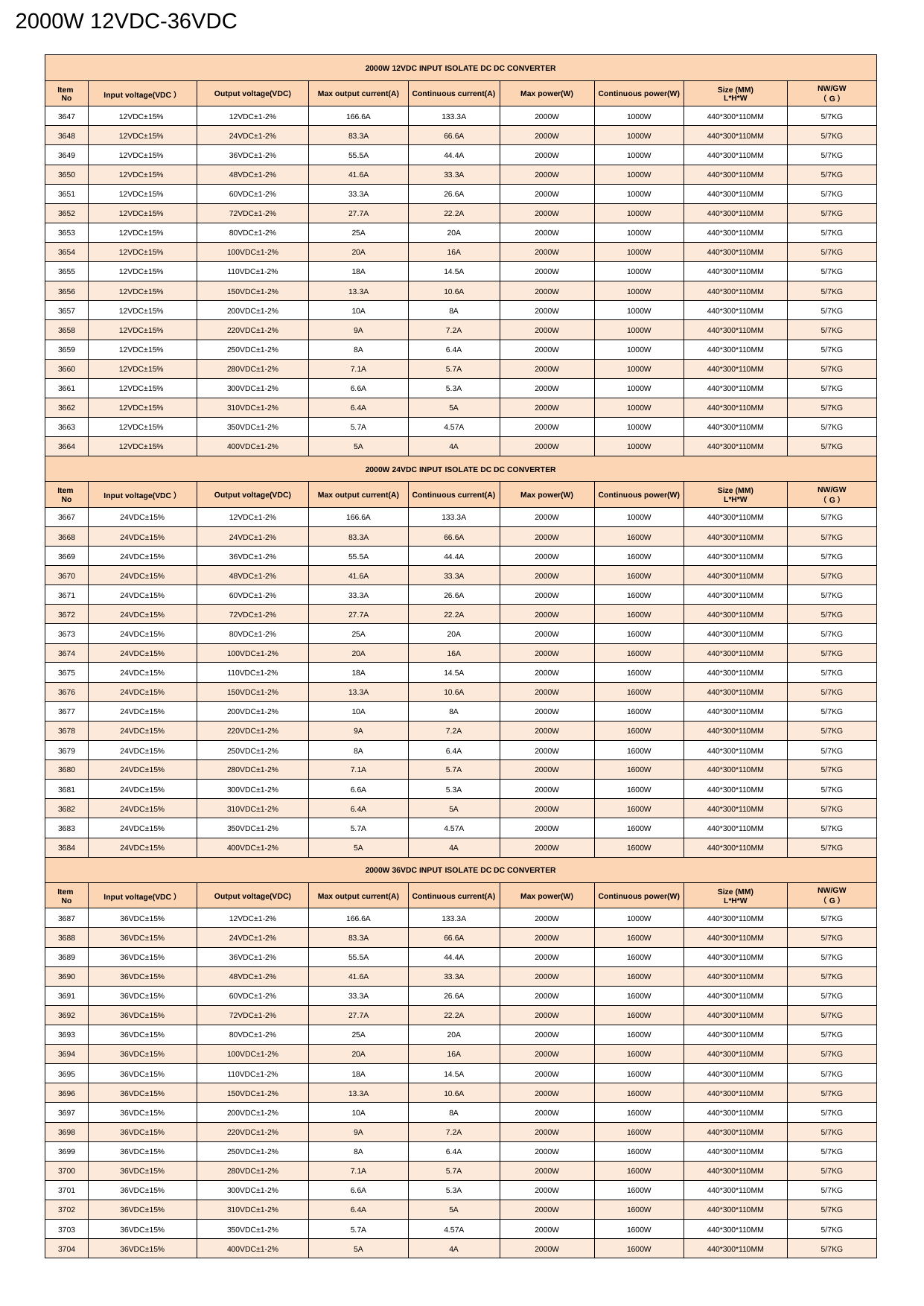

2000W 12VDC-36VDC
| 2000W 12VDC INPUT ISOLATE DC DC CONVERTER |  |  |  |  |  |  |  |  |
| --- | --- | --- | --- | --- | --- | --- | --- | --- |
| Item No | Input voltage(VDC） | Output voltage(VDC) | Max output current(A) | Continuous current(A) | Max power(W) | Continuous power(W) | Size (MM) L\*H\*W | NW/GW （G） |
| 3647 | 12VDC±15% | 12VDC±1-2% | 166.6A | 133.3A | 2000W | 1000W | 440\*300\*110MM | 5/7KG |
| 3648 | 12VDC±15% | 24VDC±1-2% | 83.3A | 66.6A | 2000W | 1000W | 440\*300\*110MM | 5/7KG |
| 3649 | 12VDC±15% | 36VDC±1-2% | 55.5A | 44.4A | 2000W | 1000W | 440\*300\*110MM | 5/7KG |
| 3650 | 12VDC±15% | 48VDC±1-2% | 41.6A | 33.3A | 2000W | 1000W | 440\*300\*110MM | 5/7KG |
| 3651 | 12VDC±15% | 60VDC±1-2% | 33.3A | 26.6A | 2000W | 1000W | 440\*300\*110MM | 5/7KG |
| 3652 | 12VDC±15% | 72VDC±1-2% | 27.7A | 22.2A | 2000W | 1000W | 440\*300\*110MM | 5/7KG |
| 3653 | 12VDC±15% | 80VDC±1-2% | 25A | 20A | 2000W | 1000W | 440\*300\*110MM | 5/7KG |
| 3654 | 12VDC±15% | 100VDC±1-2% | 20A | 16A | 2000W | 1000W | 440\*300\*110MM | 5/7KG |
| 3655 | 12VDC±15% | 110VDC±1-2% | 18A | 14.5A | 2000W | 1000W | 440\*300\*110MM | 5/7KG |
| 3656 | 12VDC±15% | 150VDC±1-2% | 13.3A | 10.6A | 2000W | 1000W | 440\*300\*110MM | 5/7KG |
| 3657 | 12VDC±15% | 200VDC±1-2% | 10A | 8A | 2000W | 1000W | 440\*300\*110MM | 5/7KG |
| 3658 | 12VDC±15% | 220VDC±1-2% | 9A | 7.2A | 2000W | 1000W | 440\*300\*110MM | 5/7KG |
| 3659 | 12VDC±15% | 250VDC±1-2% | 8A | 6.4A | 2000W | 1000W | 440\*300\*110MM | 5/7KG |
| 3660 | 12VDC±15% | 280VDC±1-2% | 7.1A | 5.7A | 2000W | 1000W | 440\*300\*110MM | 5/7KG |
| 3661 | 12VDC±15% | 300VDC±1-2% | 6.6A | 5.3A | 2000W | 1000W | 440\*300\*110MM | 5/7KG |
| 3662 | 12VDC±15% | 310VDC±1-2% | 6.4A | 5A | 2000W | 1000W | 440\*300\*110MM | 5/7KG |
| 3663 | 12VDC±15% | 350VDC±1-2% | 5.7A | 4.57A | 2000W | 1000W | 440\*300\*110MM | 5/7KG |
| 3664 | 12VDC±15% | 400VDC±1-2% | 5A | 4A | 2000W | 1000W | 440\*300\*110MM | 5/7KG |
| 2000W 24VDC INPUT ISOLATE DC DC CONVERTER |  |  |  |  |  |  |  |  |
| Item No | Input voltage(VDC） | Output voltage(VDC) | Max output current(A) | Continuous current(A) | Max power(W) | Continuous power(W) | Size (MM) L\*H\*W | NW/GW （G） |
| 3667 | 24VDC±15% | 12VDC±1-2% | 166.6A | 133.3A | 2000W | 1000W | 440\*300\*110MM | 5/7KG |
| 3668 | 24VDC±15% | 24VDC±1-2% | 83.3A | 66.6A | 2000W | 1600W | 440\*300\*110MM | 5/7KG |
| 3669 | 24VDC±15% | 36VDC±1-2% | 55.5A | 44.4A | 2000W | 1600W | 440\*300\*110MM | 5/7KG |
| 3670 | 24VDC±15% | 48VDC±1-2% | 41.6A | 33.3A | 2000W | 1600W | 440\*300\*110MM | 5/7KG |
| 3671 | 24VDC±15% | 60VDC±1-2% | 33.3A | 26.6A | 2000W | 1600W | 440\*300\*110MM | 5/7KG |
| 3672 | 24VDC±15% | 72VDC±1-2% | 27.7A | 22.2A | 2000W | 1600W | 440\*300\*110MM | 5/7KG |
| 3673 | 24VDC±15% | 80VDC±1-2% | 25A | 20A | 2000W | 1600W | 440\*300\*110MM | 5/7KG |
| 3674 | 24VDC±15% | 100VDC±1-2% | 20A | 16A | 2000W | 1600W | 440\*300\*110MM | 5/7KG |
| 3675 | 24VDC±15% | 110VDC±1-2% | 18A | 14.5A | 2000W | 1600W | 440\*300\*110MM | 5/7KG |
| 3676 | 24VDC±15% | 150VDC±1-2% | 13.3A | 10.6A | 2000W | 1600W | 440\*300\*110MM | 5/7KG |
| 3677 | 24VDC±15% | 200VDC±1-2% | 10A | 8A | 2000W | 1600W | 440\*300\*110MM | 5/7KG |
| 3678 | 24VDC±15% | 220VDC±1-2% | 9A | 7.2A | 2000W | 1600W | 440\*300\*110MM | 5/7KG |
| 3679 | 24VDC±15% | 250VDC±1-2% | 8A | 6.4A | 2000W | 1600W | 440\*300\*110MM | 5/7KG |
| 3680 | 24VDC±15% | 280VDC±1-2% | 7.1A | 5.7A | 2000W | 1600W | 440\*300\*110MM | 5/7KG |
| 3681 | 24VDC±15% | 300VDC±1-2% | 6.6A | 5.3A | 2000W | 1600W | 440\*300\*110MM | 5/7KG |
| 3682 | 24VDC±15% | 310VDC±1-2% | 6.4A | 5A | 2000W | 1600W | 440\*300\*110MM | 5/7KG |
| 3683 | 24VDC±15% | 350VDC±1-2% | 5.7A | 4.57A | 2000W | 1600W | 440\*300\*110MM | 5/7KG |
| 3684 | 24VDC±15% | 400VDC±1-2% | 5A | 4A | 2000W | 1600W | 440\*300\*110MM | 5/7KG |
| 2000W 36VDC INPUT ISOLATE DC DC CONVERTER |  |  |  |  |  |  |  |  |
| Item No | Input voltage(VDC） | Output voltage(VDC) | Max output current(A) | Continuous current(A) | Max power(W) | Continuous power(W) | Size (MM) L\*H\*W | NW/GW （G） |
| 3687 | 36VDC±15% | 12VDC±1-2% | 166.6A | 133.3A | 2000W | 1000W | 440\*300\*110MM | 5/7KG |
| 3688 | 36VDC±15% | 24VDC±1-2% | 83.3A | 66.6A | 2000W | 1600W | 440\*300\*110MM | 5/7KG |
| 3689 | 36VDC±15% | 36VDC±1-2% | 55.5A | 44.4A | 2000W | 1600W | 440\*300\*110MM | 5/7KG |
| 3690 | 36VDC±15% | 48VDC±1-2% | 41.6A | 33.3A | 2000W | 1600W | 440\*300\*110MM | 5/7KG |
| 3691 | 36VDC±15% | 60VDC±1-2% | 33.3A | 26.6A | 2000W | 1600W | 440\*300\*110MM | 5/7KG |
| 3692 | 36VDC±15% | 72VDC±1-2% | 27.7A | 22.2A | 2000W | 1600W | 440\*300\*110MM | 5/7KG |
| 3693 | 36VDC±15% | 80VDC±1-2% | 25A | 20A | 2000W | 1600W | 440\*300\*110MM | 5/7KG |
| 3694 | 36VDC±15% | 100VDC±1-2% | 20A | 16A | 2000W | 1600W | 440\*300\*110MM | 5/7KG |
| 3695 | 36VDC±15% | 110VDC±1-2% | 18A | 14.5A | 2000W | 1600W | 440\*300\*110MM | 5/7KG |
| 3696 | 36VDC±15% | 150VDC±1-2% | 13.3A | 10.6A | 2000W | 1600W | 440\*300\*110MM | 5/7KG |
| 3697 | 36VDC±15% | 200VDC±1-2% | 10A | 8A | 2000W | 1600W | 440\*300\*110MM | 5/7KG |
| 3698 | 36VDC±15% | 220VDC±1-2% | 9A | 7.2A | 2000W | 1600W | 440\*300\*110MM | 5/7KG |
| 3699 | 36VDC±15% | 250VDC±1-2% | 8A | 6.4A | 2000W | 1600W | 440\*300\*110MM | 5/7KG |
| 3700 | 36VDC±15% | 280VDC±1-2% | 7.1A | 5.7A | 2000W | 1600W | 440\*300\*110MM | 5/7KG |
| 3701 | 36VDC±15% | 300VDC±1-2% | 6.6A | 5.3A | 2000W | 1600W | 440\*300\*110MM | 5/7KG |
| 3702 | 36VDC±15% | 310VDC±1-2% | 6.4A | 5A | 2000W | 1600W | 440\*300\*110MM | 5/7KG |
| 3703 | 36VDC±15% | 350VDC±1-2% | 5.7A | 4.57A | 2000W | 1600W | 440\*300\*110MM | 5/7KG |
| 3704 | 36VDC±15% | 400VDC±1-2% | 5A | 4A | 2000W | 1600W | 440\*300\*110MM | 5/7KG |
76